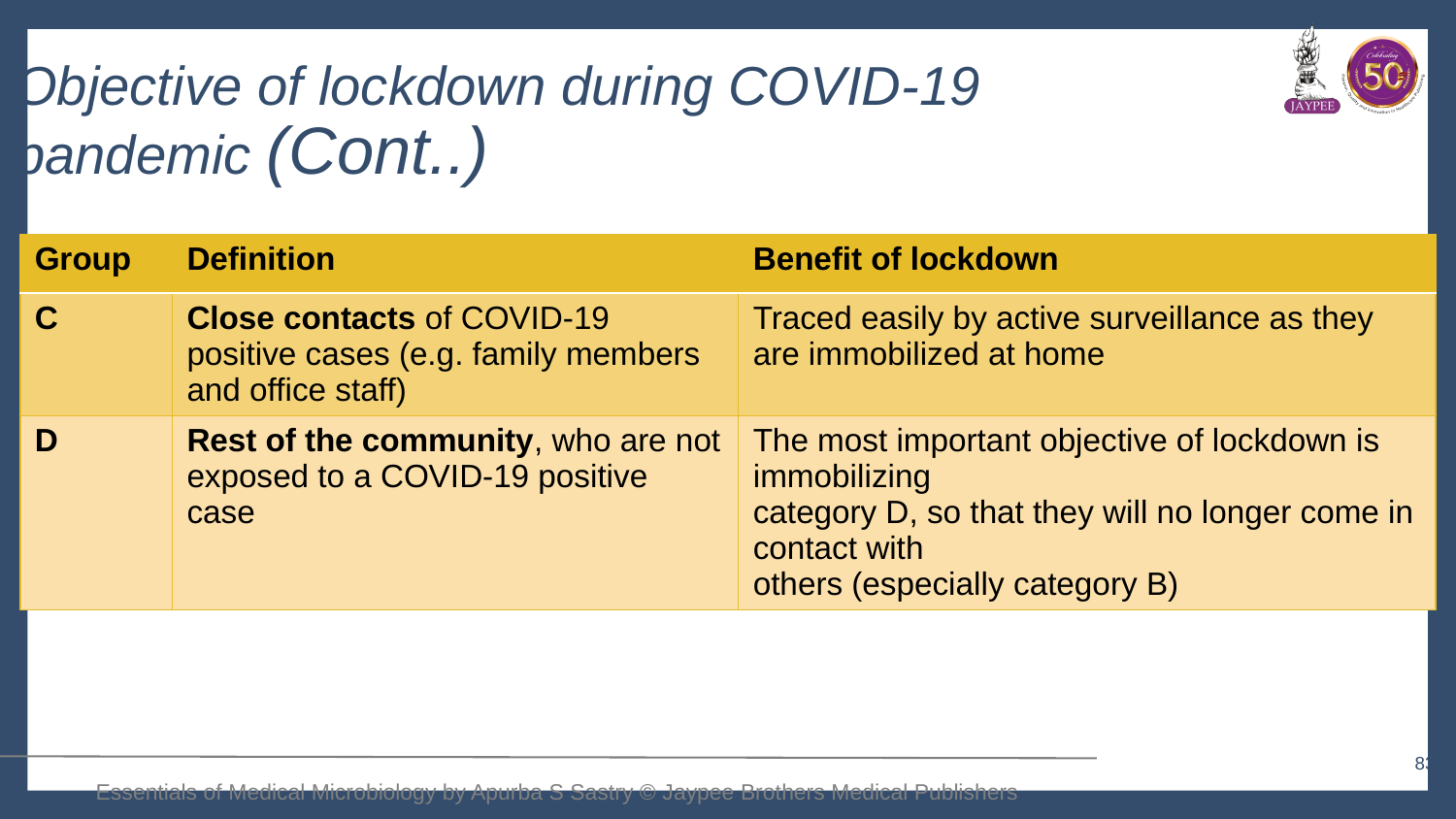

# Objective of lockdown during COVID-19 pandemic (Cont..)
| Group | Definition | Benefit of lockdown |
| --- | --- | --- |
| C | Close contacts of COVID-19 positive cases (e.g. family members and office staff) | Traced easily by active surveillance as they are immobilized at home |
| D | Rest of the community, who are not exposed to a COVID-19 positive case | The most important objective of lockdown is immobilizing category D, so that they will no longer come in contact with others (especially category B) |
83